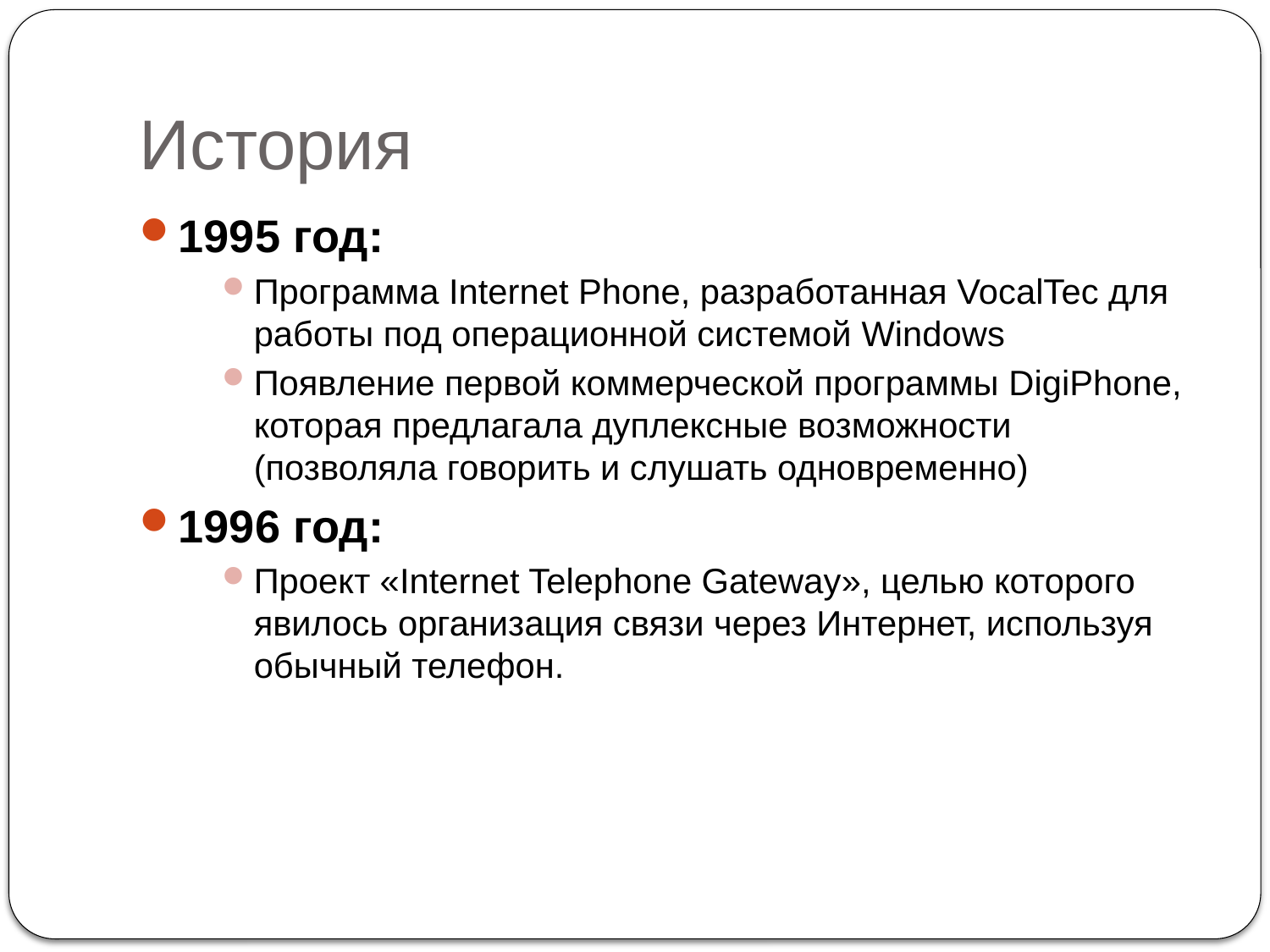

# История
1995 год:
Программа Internet Phone, разработанная VocalTec для работы под операционной системой Windows
Появление первой коммерческой программы DigiPhone, которая предлагала дуплексные возможности (позволяла говорить и слушать одновременно)
1996 год:
Проект «Internet Telephone Gateway», целью которого явилось организация связи через Интернет, используя обычный телефон.